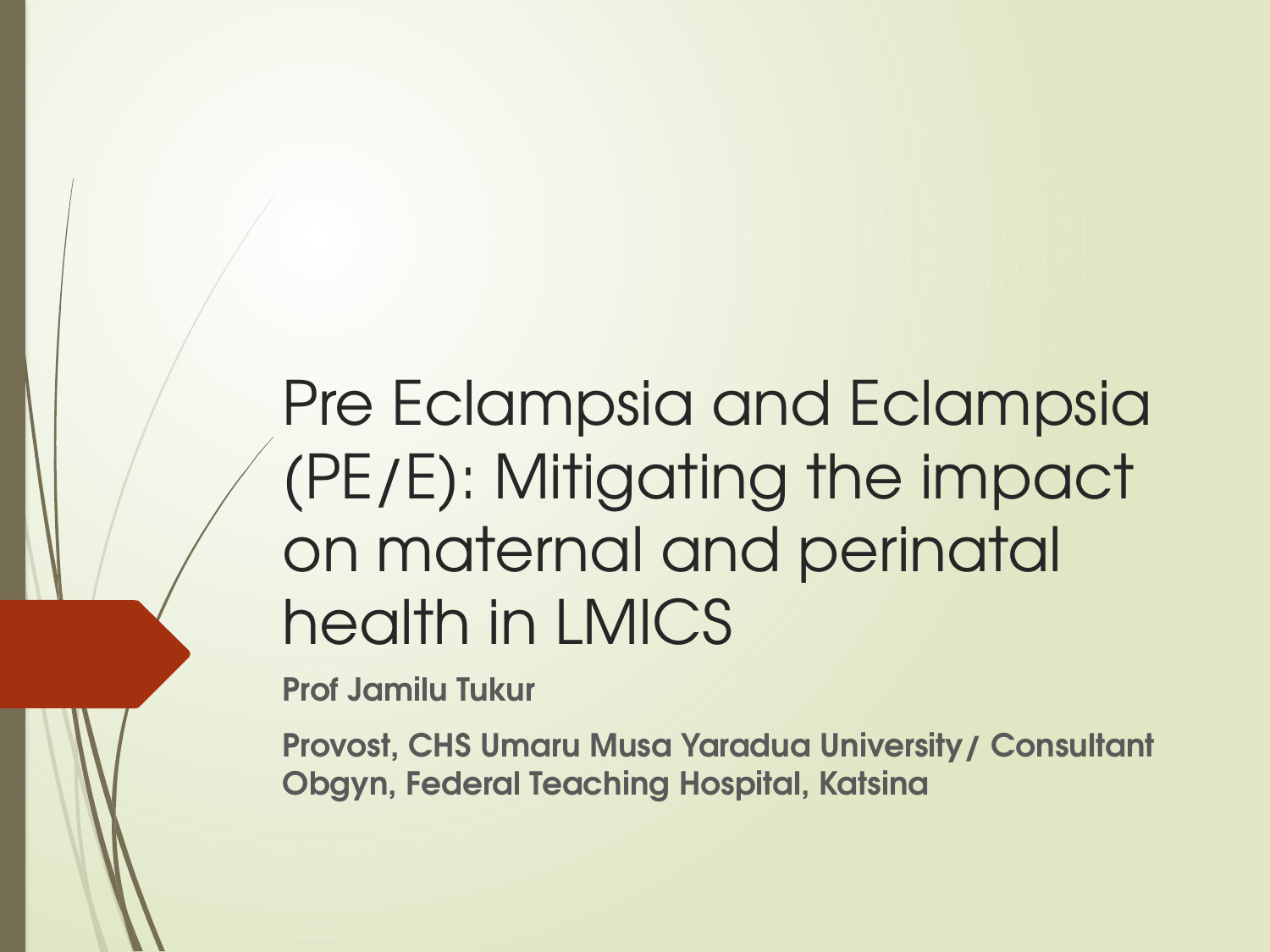

# Pre Eclampsia and Eclampsia (PE/E): Mitigating the impact on maternal and perinatal health in LMICS
Prof Jamilu Tukur
Provost, CHS Umaru Musa Yaradua University/ Consultant Obgyn, Federal Teaching Hospital, Katsina